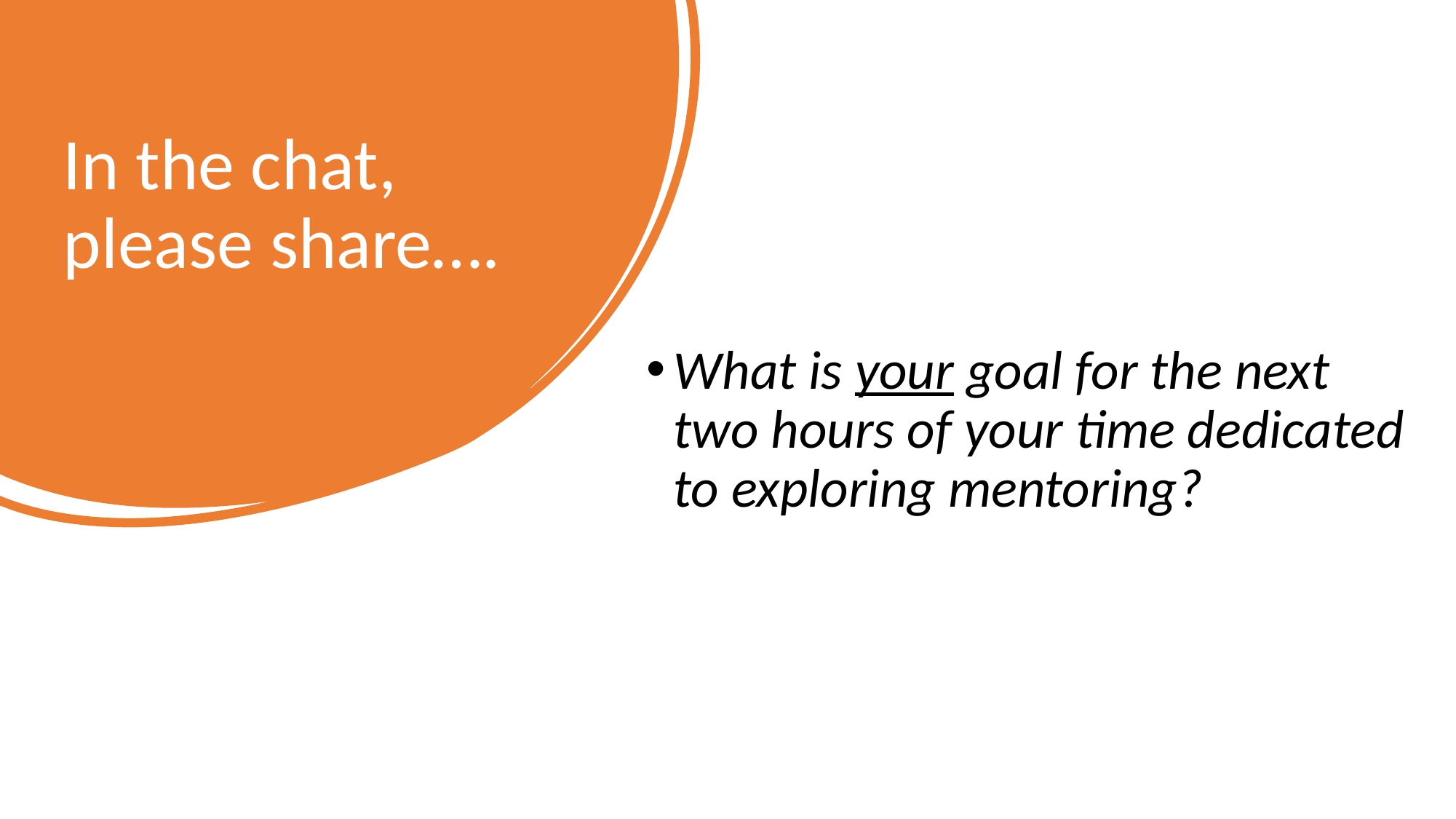

# In the chat, please share….
What is your goal for the next two hours of your time dedicated to exploring mentoring?